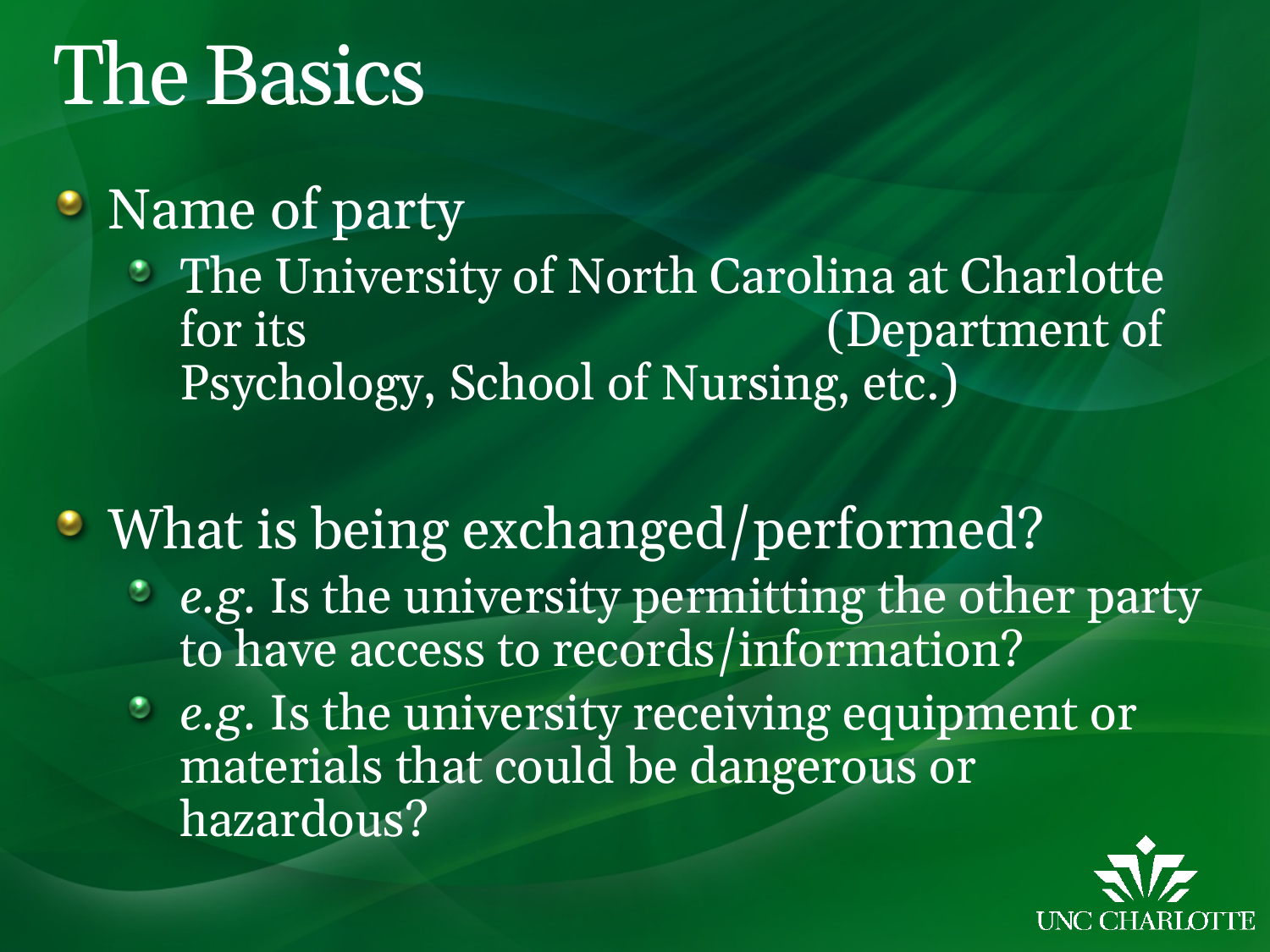

# The Basics
Name of party
The University of North Carolina at Charlotte for its 				 (Department of Psychology, School of Nursing, etc.)

What is being exchanged/performed?
e.g. Is the university permitting the other party to have access to records/information?
e.g. Is the university receiving equipment or materials that could be dangerous or hazardous?